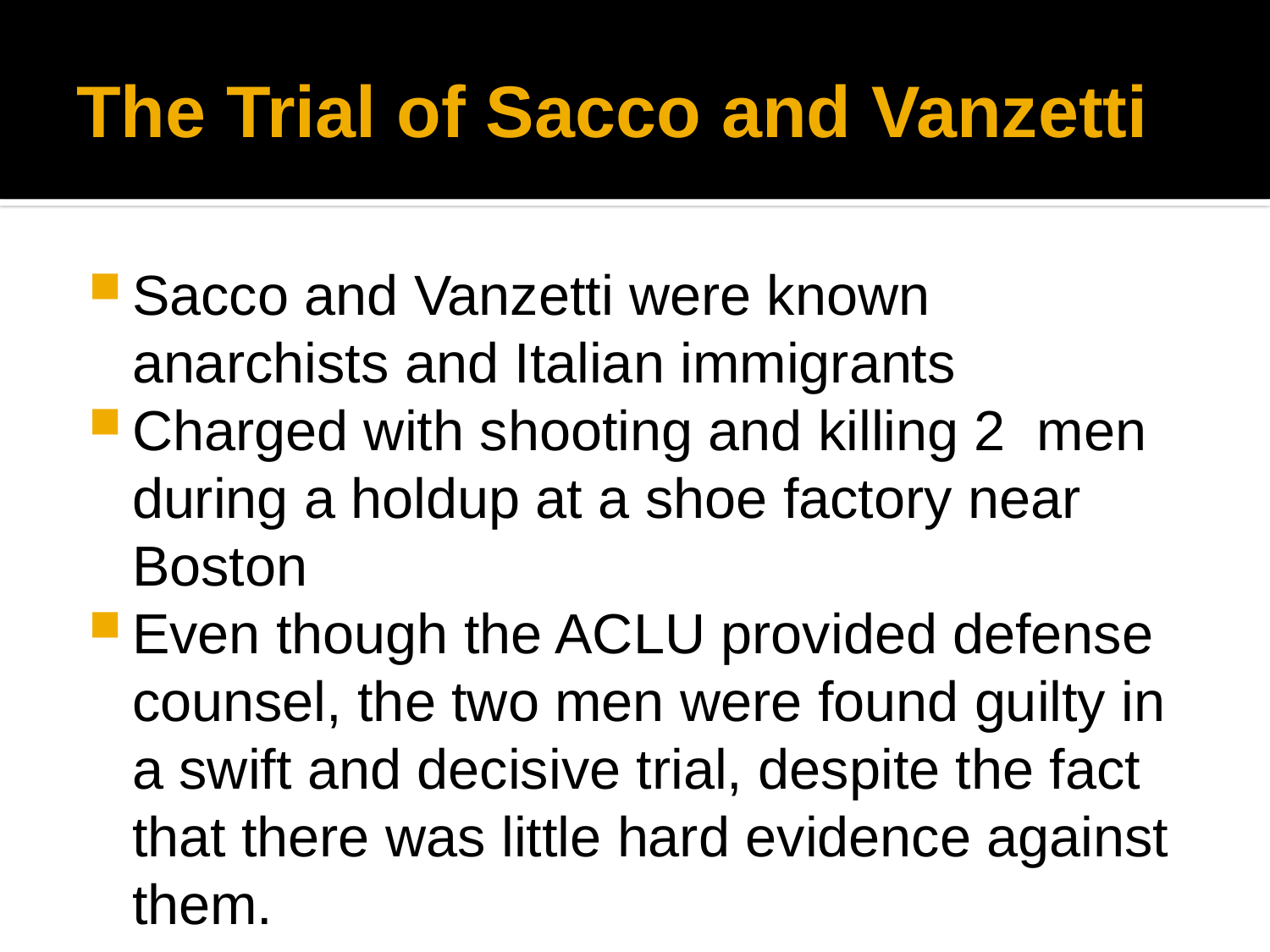

# The Trial of Sacco and Vanzetti
Sacco and Vanzetti were known anarchists and Italian immigrants
Charged with shooting and killing 2  men during a holdup at a shoe factory near Boston
Even though the ACLU provided defense counsel, the two men were found guilty in a swift and decisive trial, despite the fact that there was little hard evidence against them.